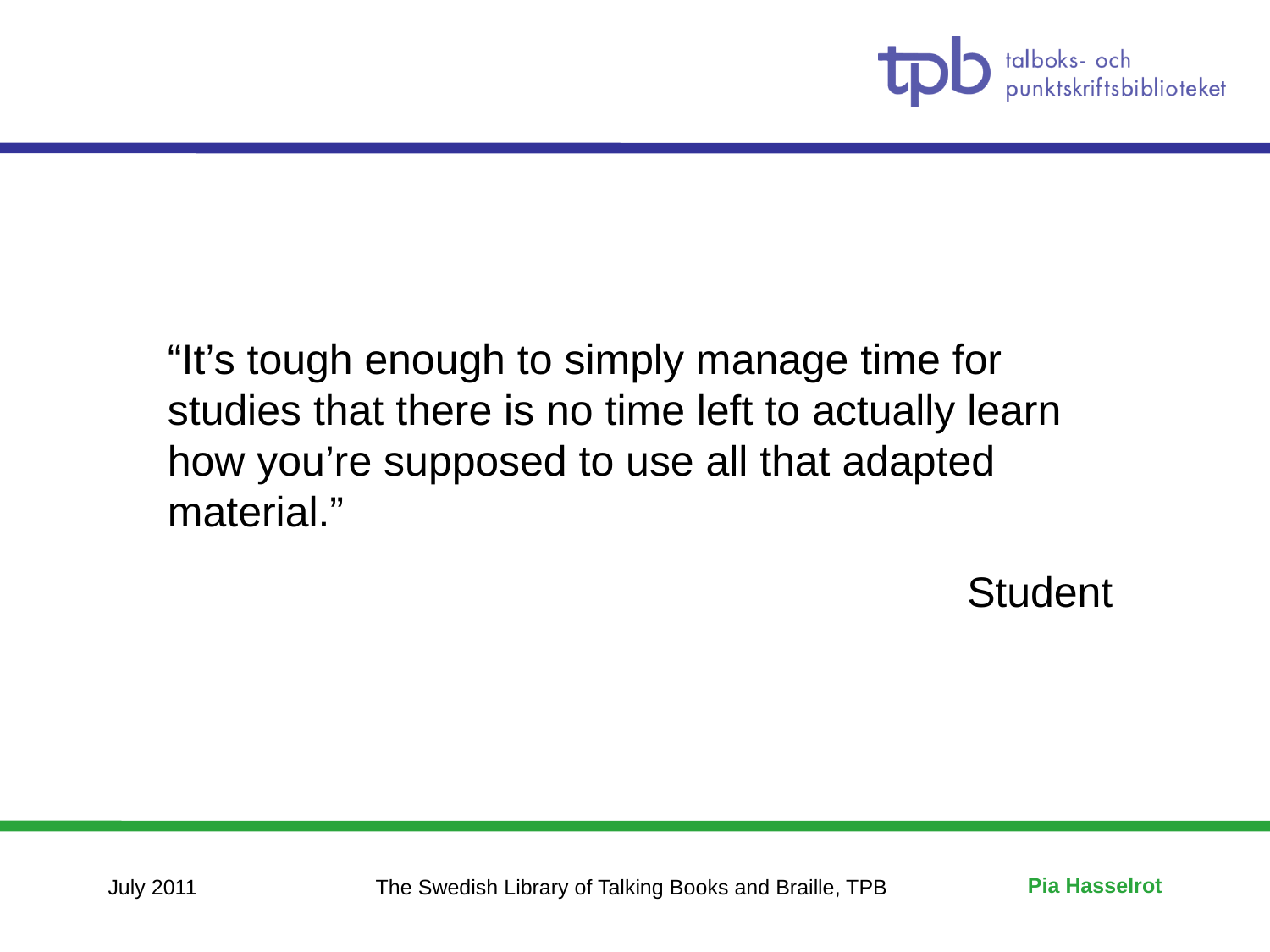

“It’s tough enough to simply manage time for studies that there is no time left to actually learn how you’re supposed to use all that adapted material.”
							Student

July 2011
The Swedish Library of Talking Books and Braille, TPB